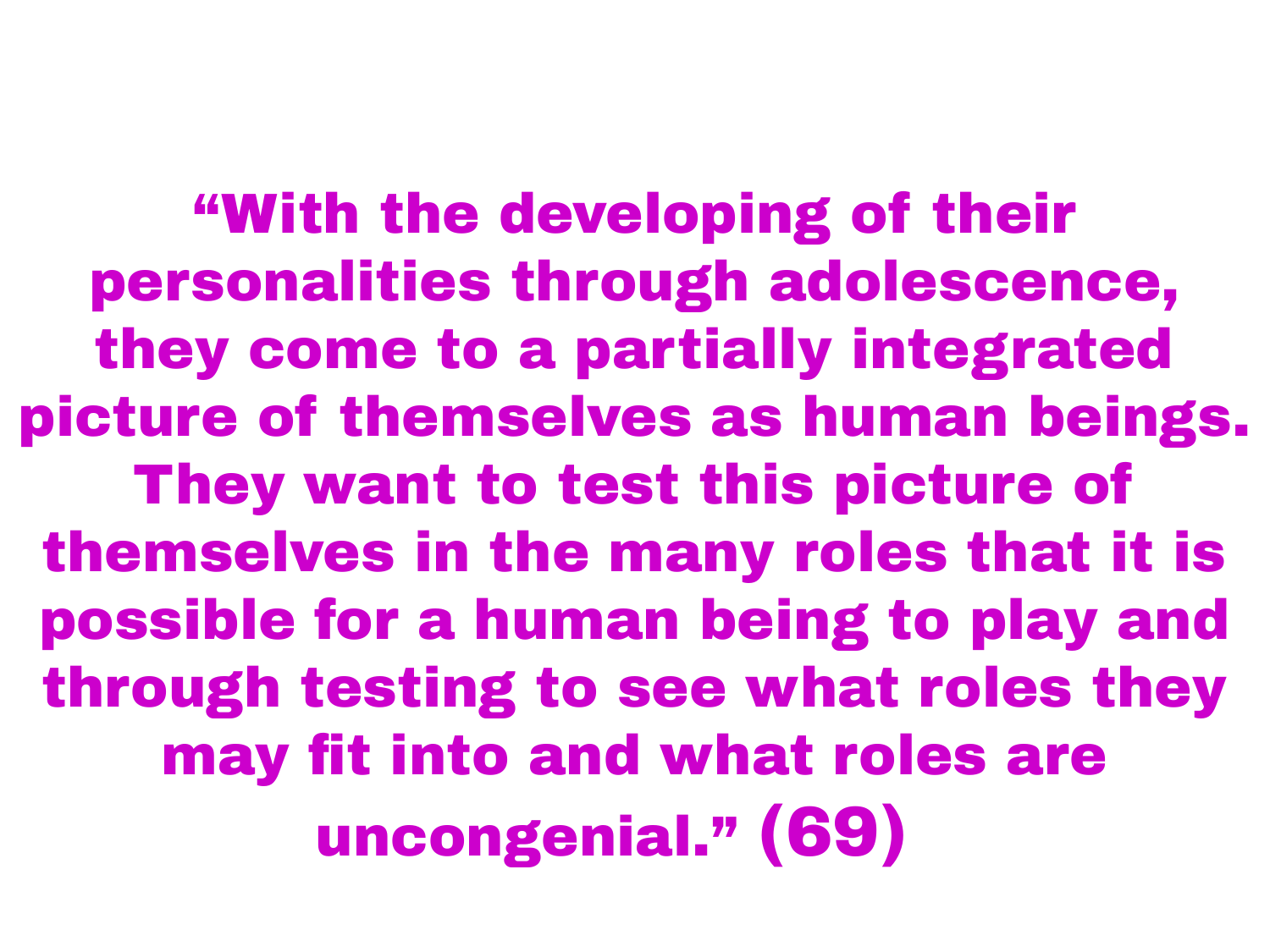

# “With the developing of their personalities through adolescence, they come to a partially integrated picture of themselves as human beings. They want to test this picture of themselves in the many roles that it is possible for a human being to play and through testing to see what roles they may fit into and what roles are uncongenial.” (69)